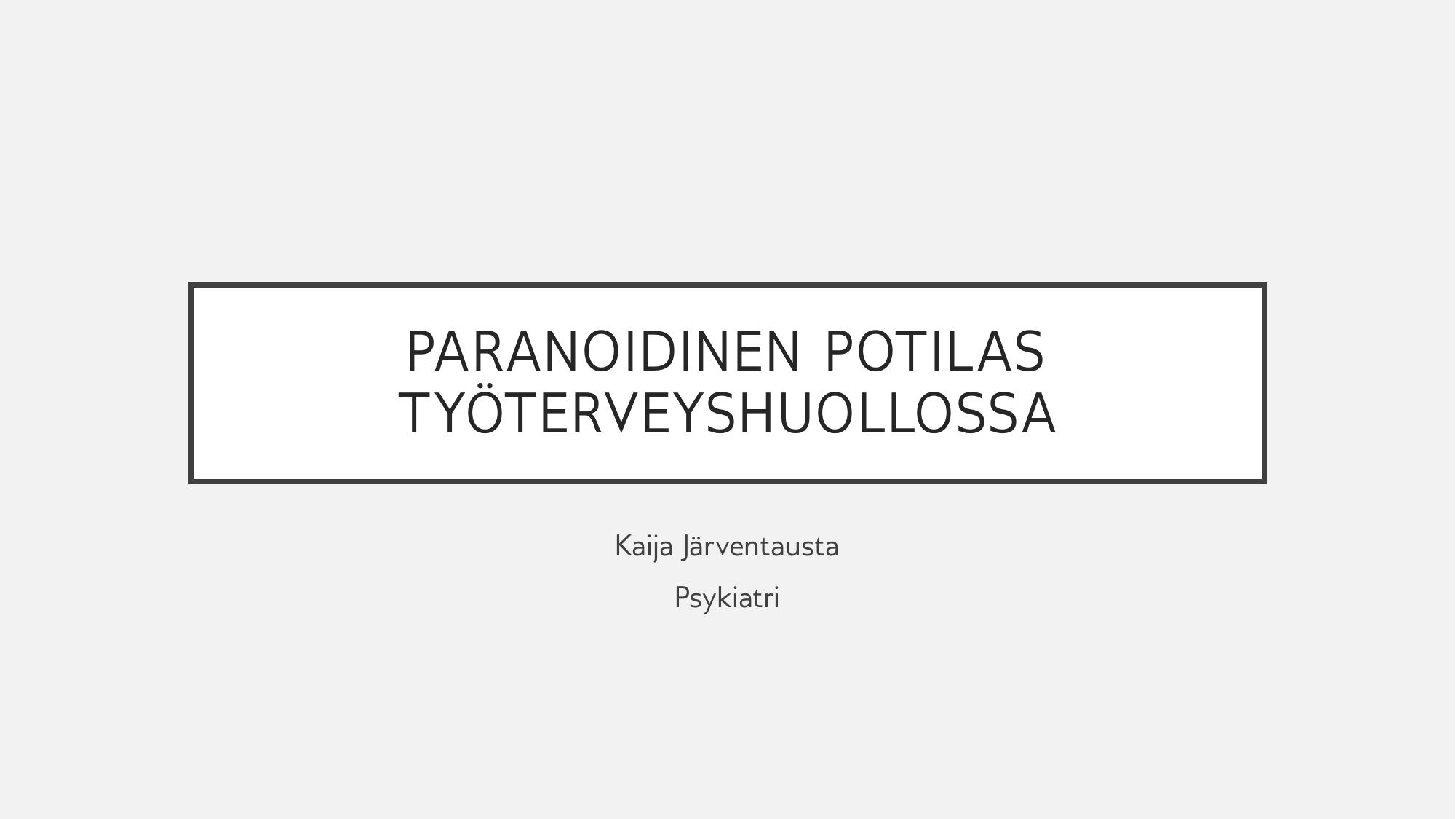

# Paranoidinen potilas työterveyshuollossa
Kaija Järventausta
Psykiatri